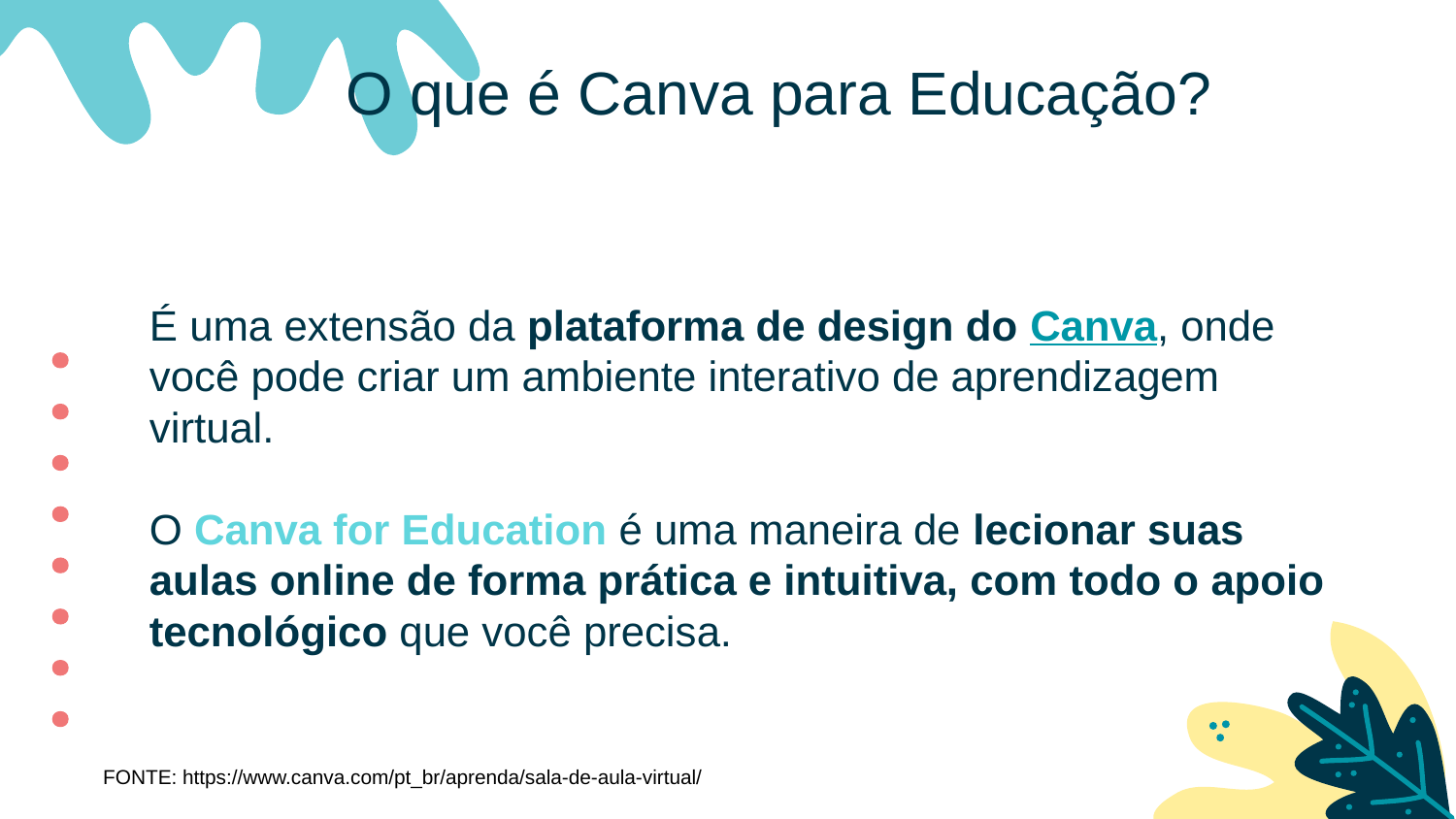

# O que é Canva para Educação?

É uma extensão da plataforma de design do Canva, onde você pode criar um ambiente interativo de aprendizagem virtual.

O Canva for Education é uma maneira de lecionar suas aulas online de forma prática e intuitiva, com todo o apoio tecnológico que você precisa.

FONTE: https://www.canva.com/pt_br/aprenda/sala-de-aula-virtual/